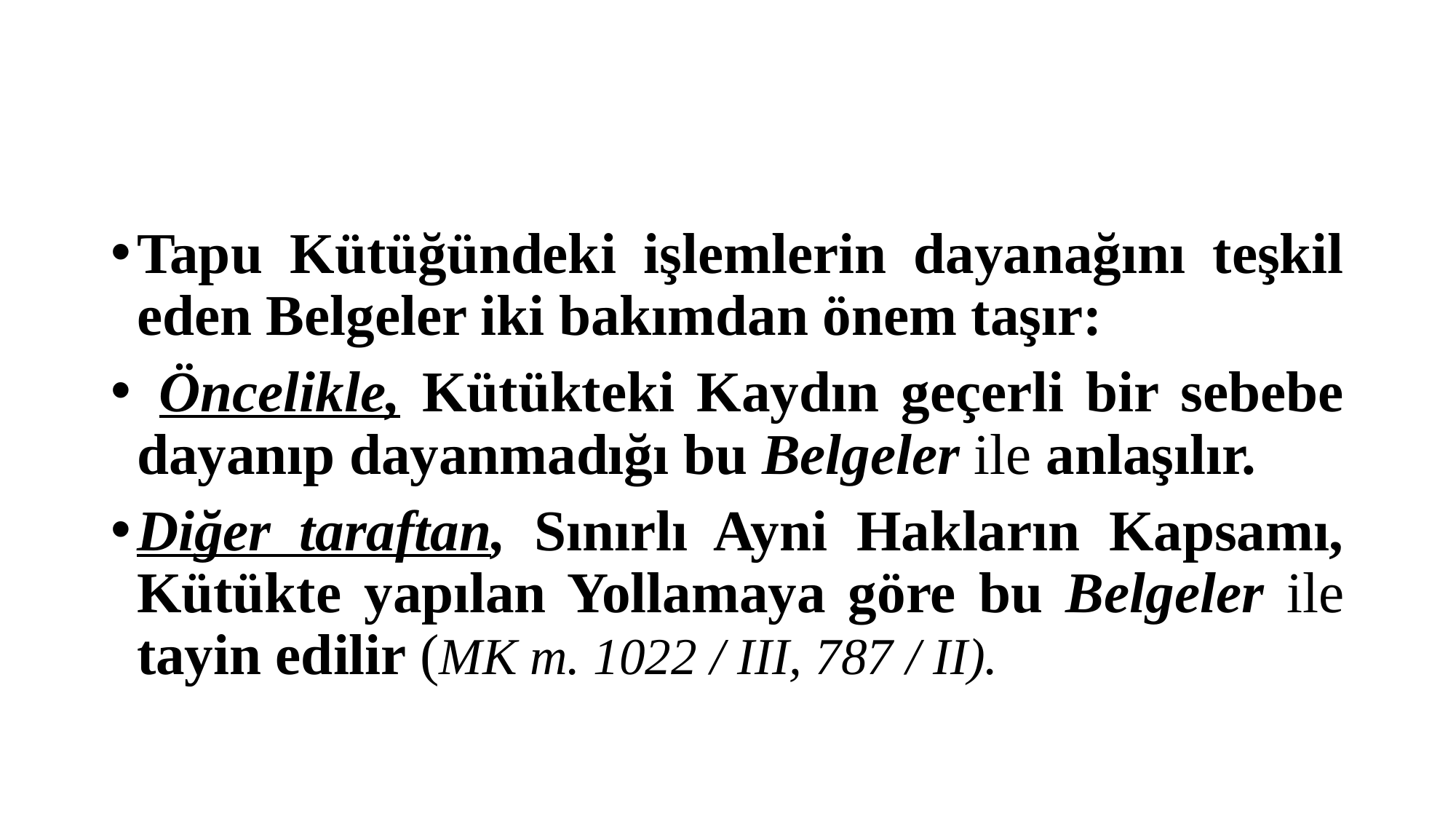

#
Tapu Kütüğündeki işlemlerin dayanağını teşkil eden Belgeler iki bakımdan önem taşır:
 Öncelikle, Kütükteki Kaydın geçerli bir sebebe dayanıp dayanmadığı bu Belgeler ile anlaşılır.
Diğer taraftan, Sınırlı Ayni Hakların Kapsamı, Kütükte yapılan Yollamaya göre bu Belgeler ile tayin edilir (MK m. 1022 / III, 787 / II).